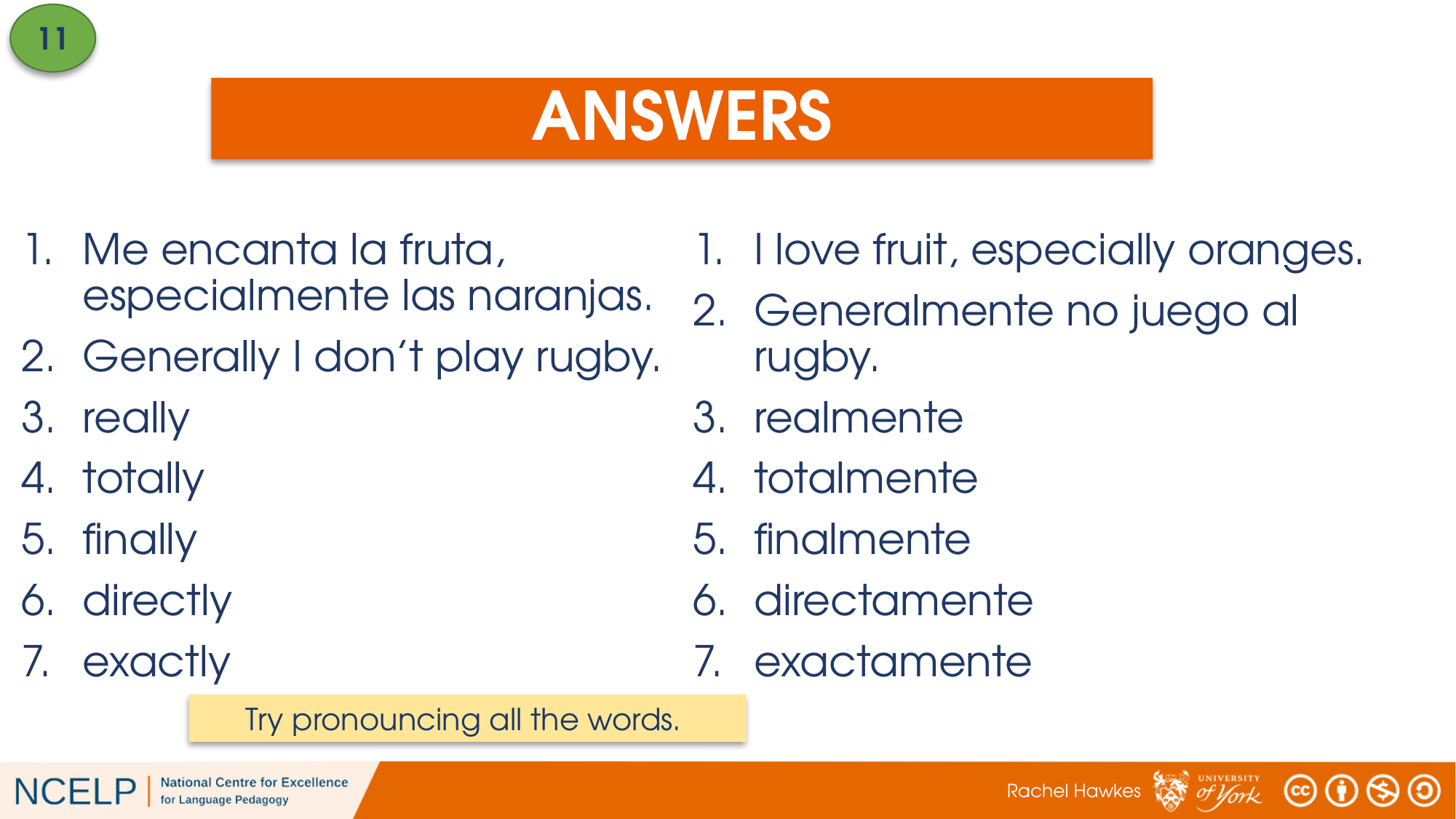

11
ANSWERS
Me encanta la fruta, especialmente las naranjas.
Generally I don’t play rugby.
really
totally
finally
directly
exactly

I love fruit, especially oranges.
Generalmente no juego al rugby.
realmente
totalmente
finalmente
directamente
exactamente
Try pronouncing all the words.
Rachel Hawkes